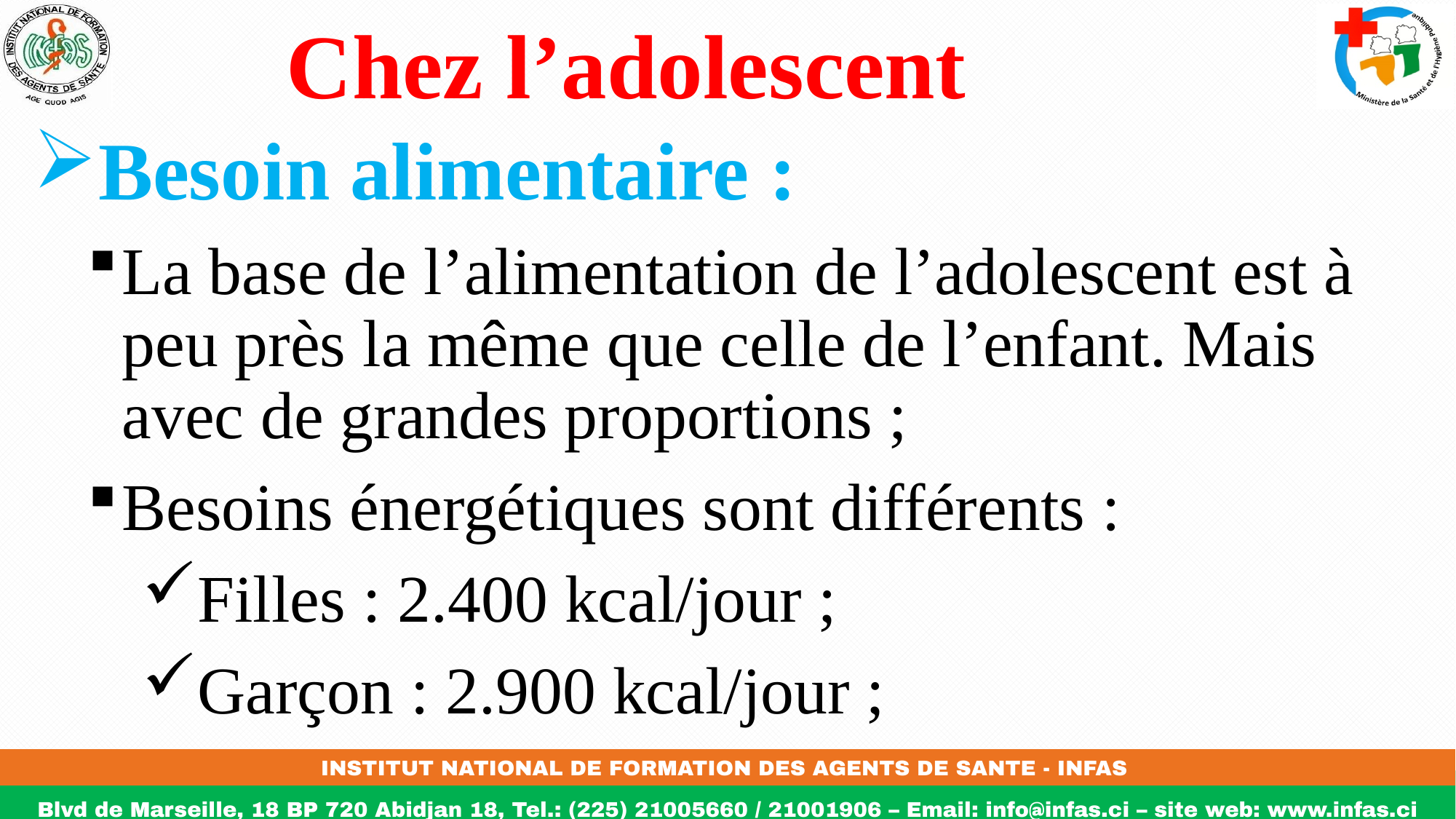

# Chez l’adolescent
Besoin alimentaire :
La base de l’alimentation de l’adolescent est à peu près la même que celle de l’enfant. Mais avec de grandes proportions ;
Besoins énergétiques sont différents :
Filles : 2.400 kcal/jour ;
Garçon : 2.900 kcal/jour ;